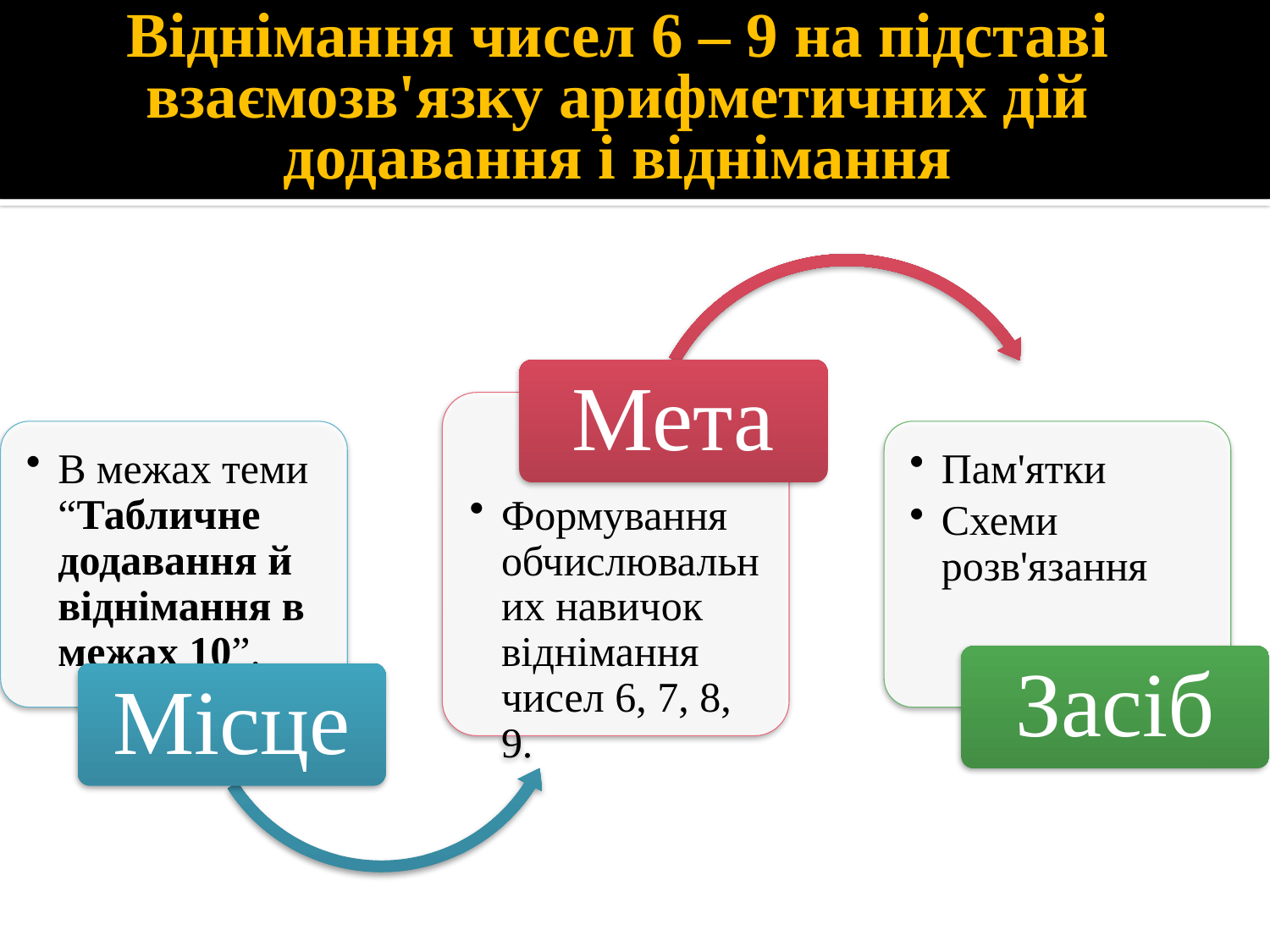

# Віднімання чисел 6 – 9 на підставі взаємозв'язку арифметичних дій додавання і віднімання
В межах теми “Табличне додавання й віднімання в межах 10”.
Місце
Формування обчислювальних навичок віднімання чисел 6, 7, 8, 9.
Мета
Пам'ятки
Схеми  розв'язання
Засіб